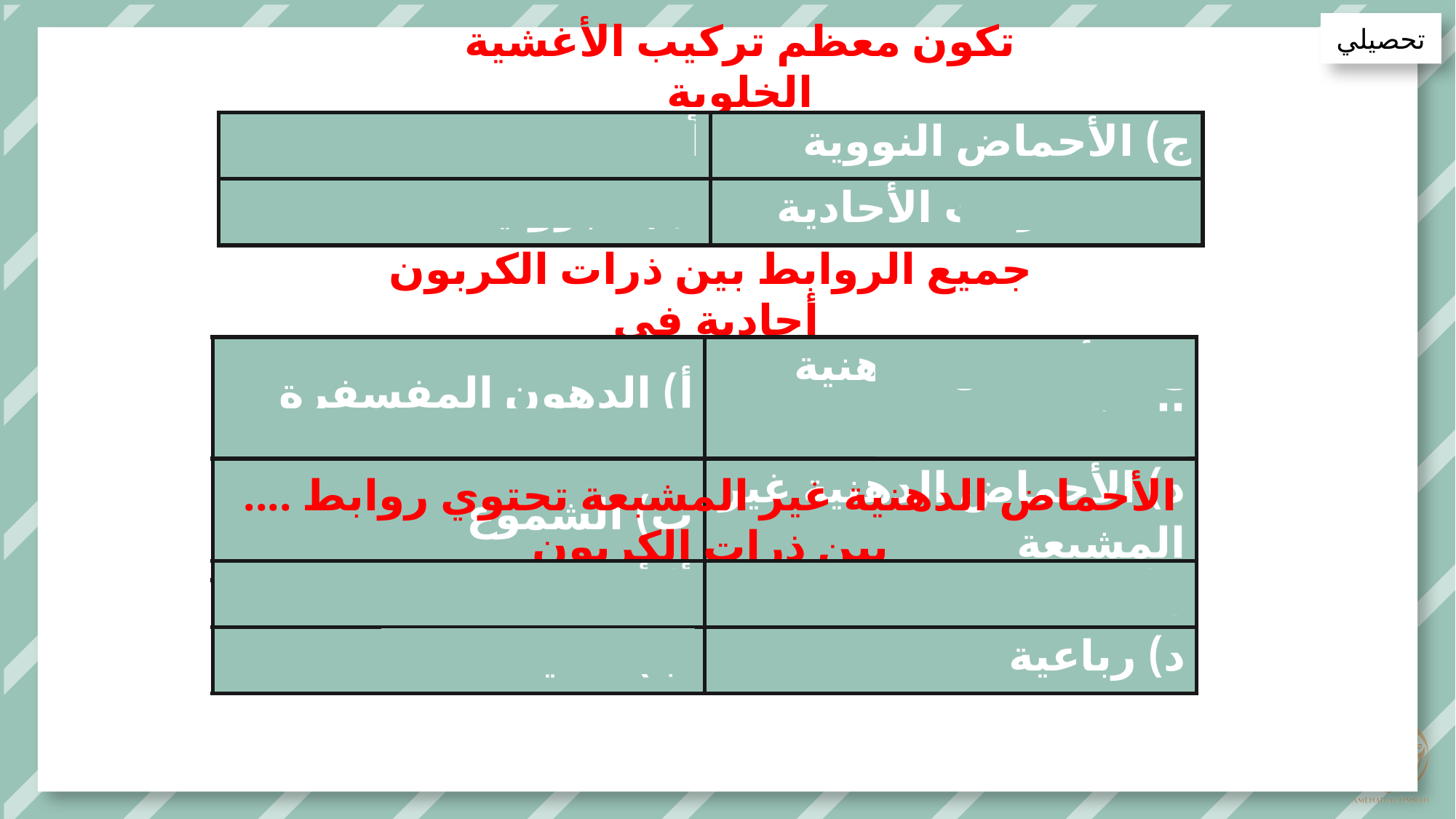

تحصيلي

تكون معظم تركيب الأغشية الخلوية
| أ) الليبيدات | ج) الأحماض النووية |
| --- | --- |
| ب) البروتينات | د) السكريات الأحادية |

جميع الروابط بين ذرات الكربون أحادية في
| أ) الدهون المفسفرة | ج) الأحماض الدهنية المشبعة |
| --- | --- |
| ب) الشموع | د) الأحماض الدهنية غير المشبعة |

الأحماض الدهنية غير المشبعة تحتوي روابط .... بين ذرات الكربون
| أ) أحادية | ج) ثلاثية |
| --- | --- |
| ب) ثنائية | د) رباعية |